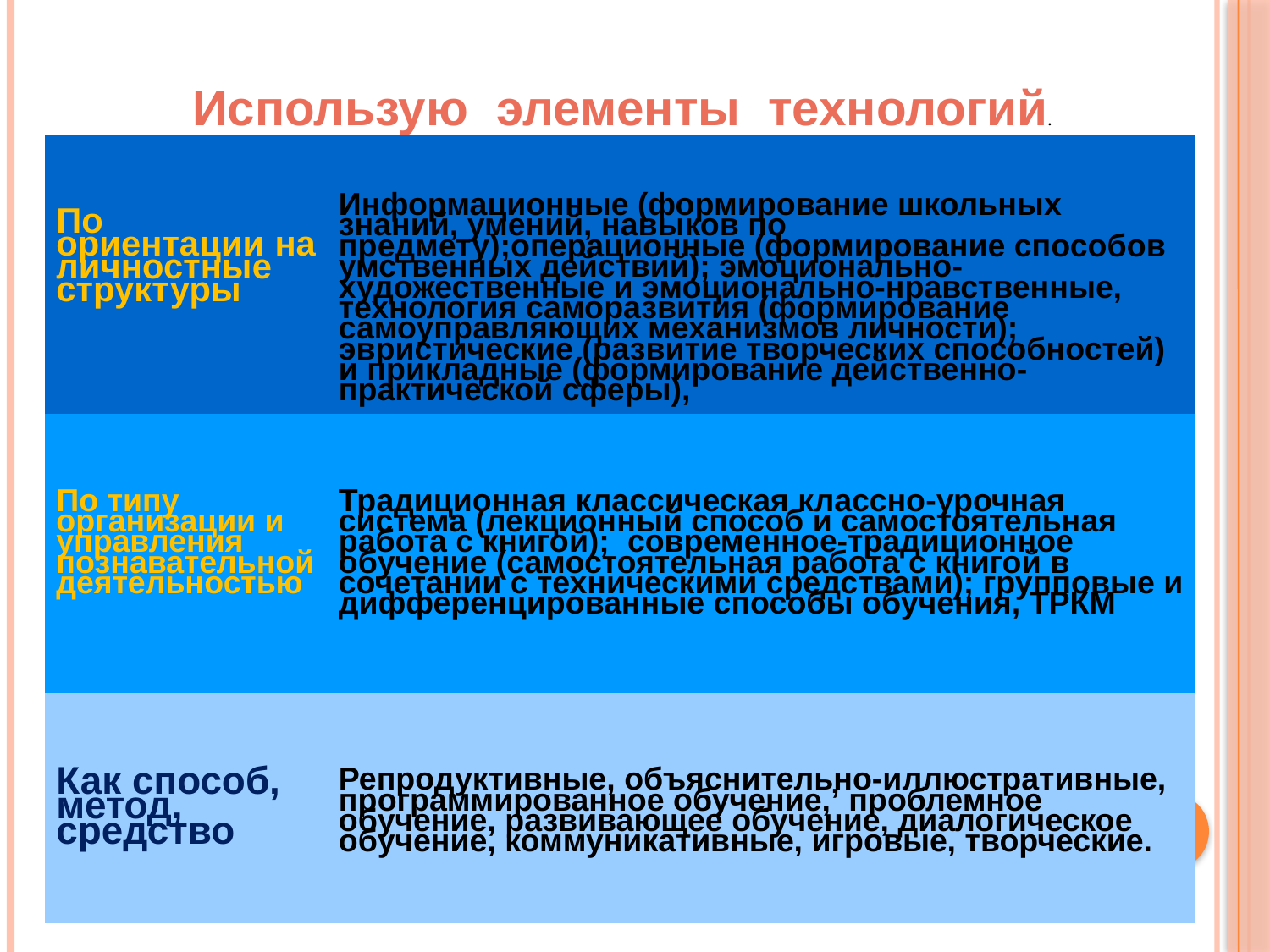

Использую  элементы  технологий.
| По ориентации на личностные структуры | Информационные (формирование школьных знаний, умений, навыков по предмету);операционные (формирование способов умственных действий); эмоционально-художественные и эмоционально-нравственные, технология саморазвития (формирование самоуправляющих механизмов личности); эвристические (развитие творческих способностей) и прикладные (формирование действенно-практической сферы), |
| --- | --- |
| По типу организации и управления познавательной деятельностью | Традиционная классическая классно-урочная система (лекционный способ и самостоятельная работа с книгой); современное-традиционное обучение (самостоятельная работа с книгой в сочетании с техническими средствами); групповые и дифференцированные способы обучения, ТРКМ |
| Как способ, метод, средство | Репродуктивные, объяснительно-иллюстративные, программированное обучение,’ проблемное обучение, развивающее обучение, диалогическое обучение, коммуникативные, игровые, творческие. |